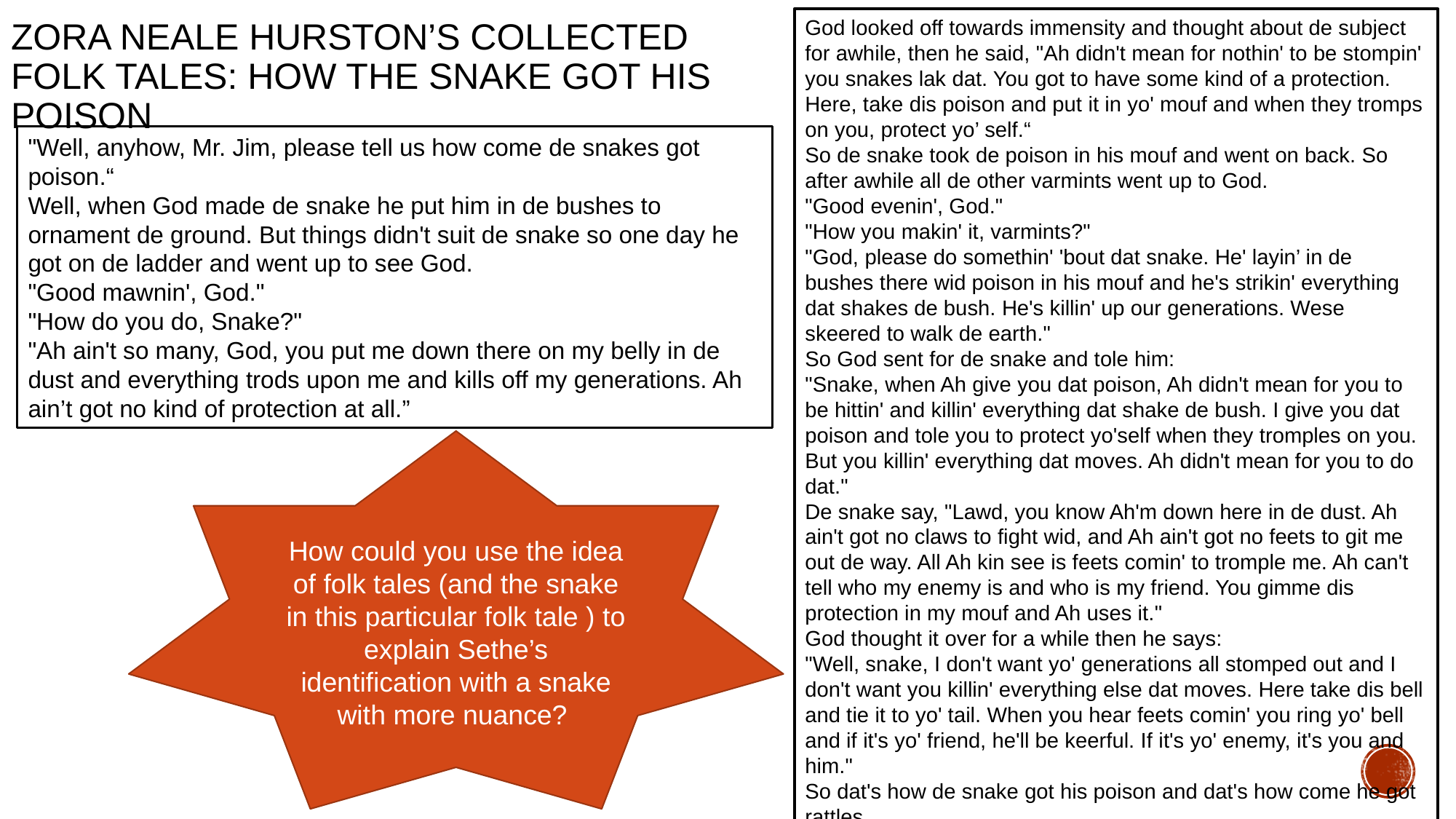

God looked off towards immensity and thought about de subject for awhile, then he said, "Ah didn't mean for nothin' to be stompin' you snakes lak dat. You got to have some kind of a protection. Here, take dis poison and put it in yo' mouf and when they tromps on you, protect yo’ self.“
So de snake took de poison in his mouf and went on back. So after awhile all de other varmints went up to God.
"Good evenin', God."
"How you makin' it, varmints?"
"God, please do somethin' 'bout dat snake. He' layin’ in de bushes there wid poison in his mouf and he's strikin' everything dat shakes de bush. He's killin' up our generations. Wese skeered to walk de earth."
So God sent for de snake and tole him:
"Snake, when Ah give you dat poison, Ah didn't mean for you to be hittin' and killin' everything dat shake de bush. I give you dat poison and tole you to protect yo'self when they tromples on you. But you killin' everything dat moves. Ah didn't mean for you to do dat."
De snake say, "Lawd, you know Ah'm down here in de dust. Ah ain't got no claws to fight wid, and Ah ain't got no feets to git me out de way. All Ah kin see is feets comin' to tromple me. Ah can't tell who my enemy is and who is my friend. You gimme dis protection in my mouf and Ah uses it."
God thought it over for a while then he says:
"Well, snake, I don't want yo' generations all stomped out and I don't want you killin' everything else dat moves. Here take dis bell and tie it to yo' tail. When you hear feets comin' you ring yo' bell and if it's yo' friend, he'll be keerful. If it's yo' enemy, it's you and him."
So dat's how de snake got his poison and dat's how come he got rattles.
# Zora Neale Hurston’s collected folk tales: How the snake got his poison
"Well, anyhow, Mr. Jim, please tell us how come de snakes got poison.“
Well, when God made de snake he put him in de bushes to ornament de ground. But things didn't suit de snake so one day he got on de ladder and went up to see God.
"Good mawnin', God."
"How do you do, Snake?"
"Ah ain't so many, God, you put me down there on my belly in de dust and everything trods upon me and kills off my generations. Ah ain’t got no kind of protection at all.”

How could you use the idea of folk tales (and the snake in this particular folk tale ) to explain Sethe’s identification with a snake with more nuance?